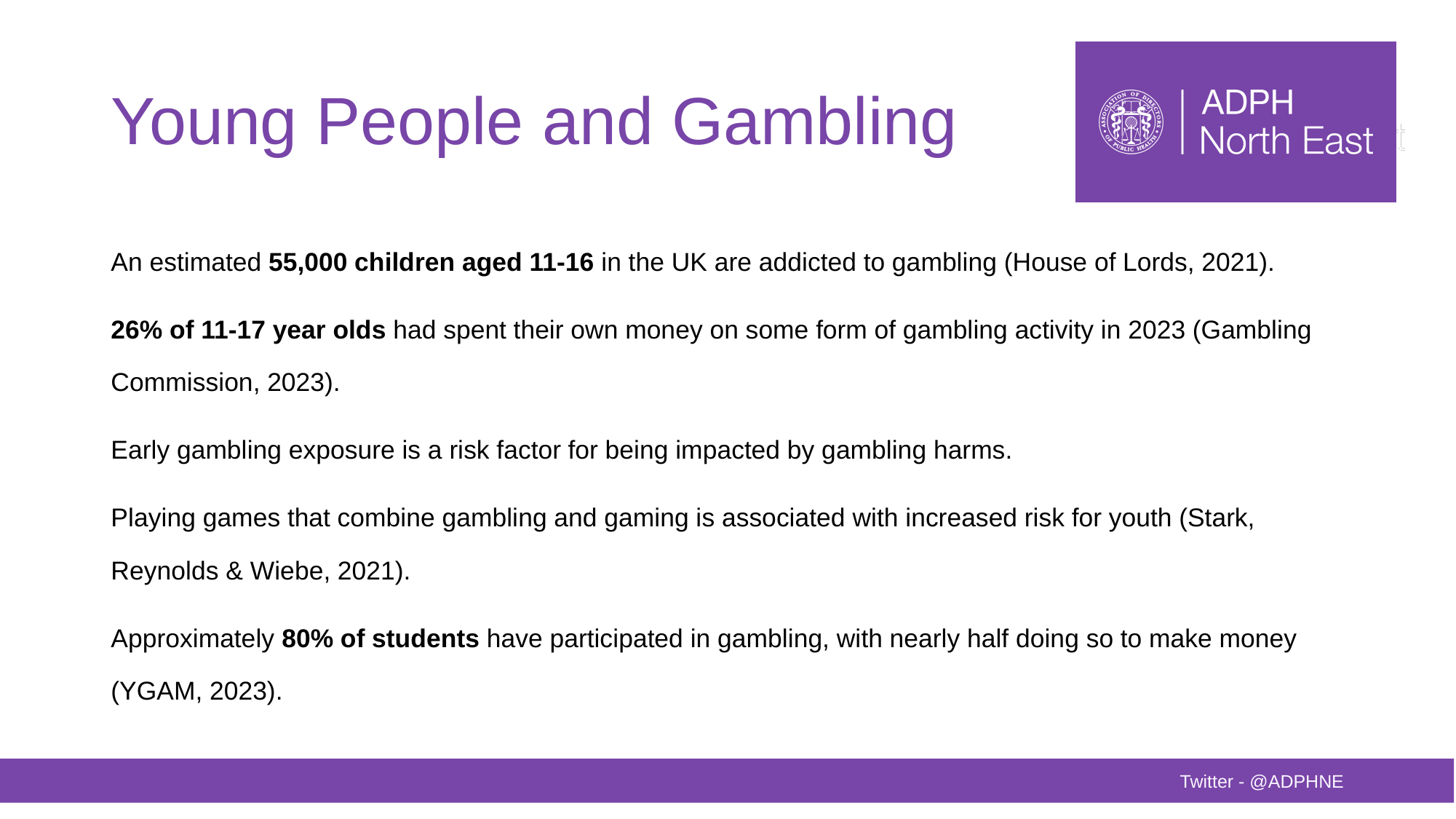

# Young People and Gambling
An estimated 55,000 children aged 11-16 in the UK are addicted to gambling (House of Lords, 2021).
26% of 11-17 year olds had spent their own money on some form of gambling activity in 2023 (Gambling Commission, 2023).
Early gambling exposure is a risk factor for being impacted by gambling harms.
Playing games that combine gambling and gaming is associated with increased risk for youth (Stark, Reynolds & Wiebe, 2021).
Approximately 80% of students have participated in gambling, with nearly half doing so to make money (YGAM, 2023).

Twitter - @ADPHNE